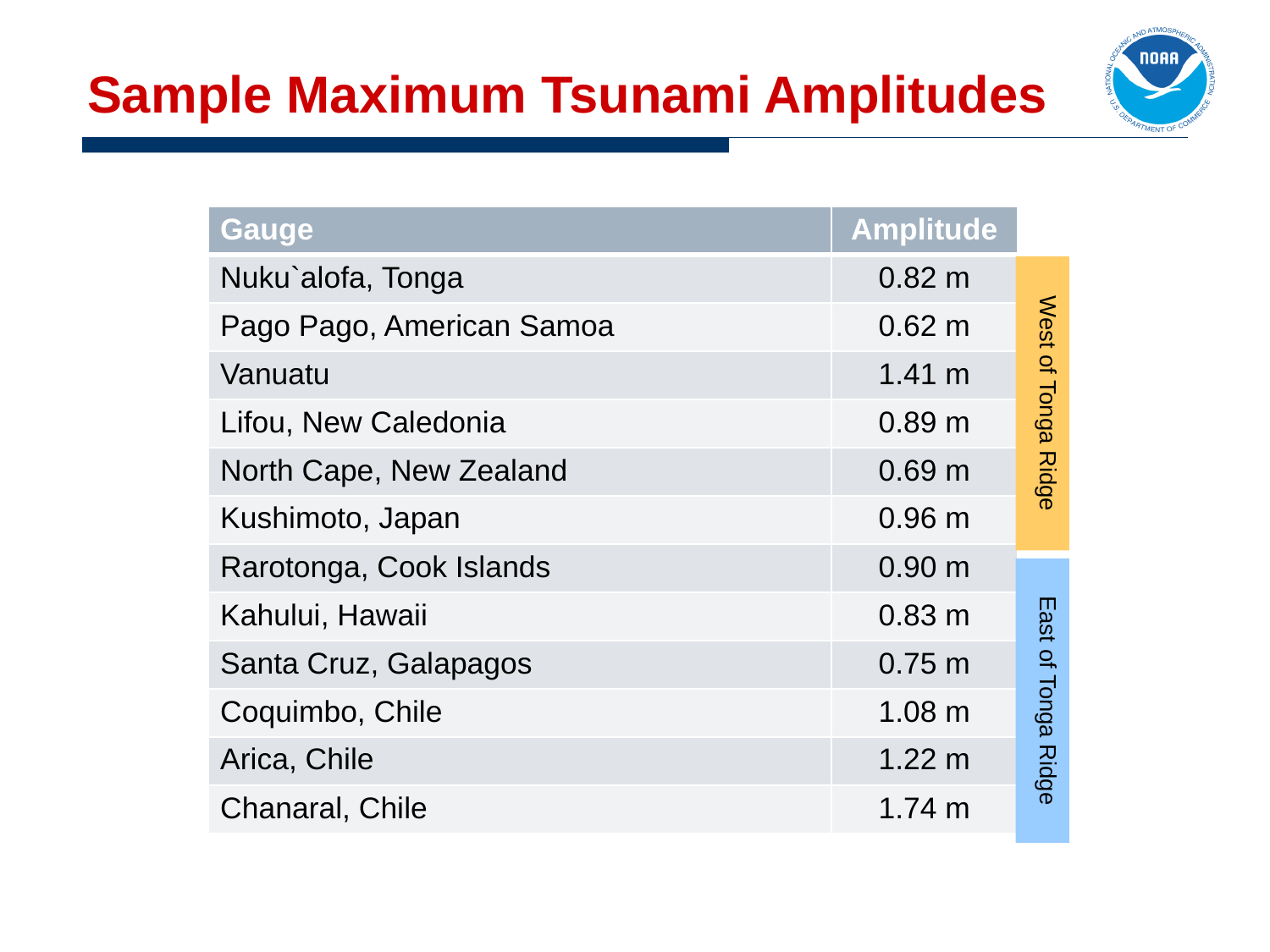

# Sample Maximum Tsunami Amplitudes
| Gauge | Amplitude |
| --- | --- |
| Nuku`alofa, Tonga | 0.82 m |
| Pago Pago, American Samoa | 0.62 m |
| Vanuatu | 1.41 m |
| Lifou, New Caledonia | 0.89 m |
| North Cape, New Zealand | 0.69 m |
| Kushimoto, Japan | 0.96 m |
| Rarotonga, Cook Islands | 0.90 m |
| Kahului, Hawaii | 0.83 m |
| Santa Cruz, Galapagos | 0.75 m |
| Coquimbo, Chile | 1.08 m |
| Arica, Chile | 1.22 m |
| Chanaral, Chile | 1.74 m |

West of Tonga Ridge
East of Tonga Ridge